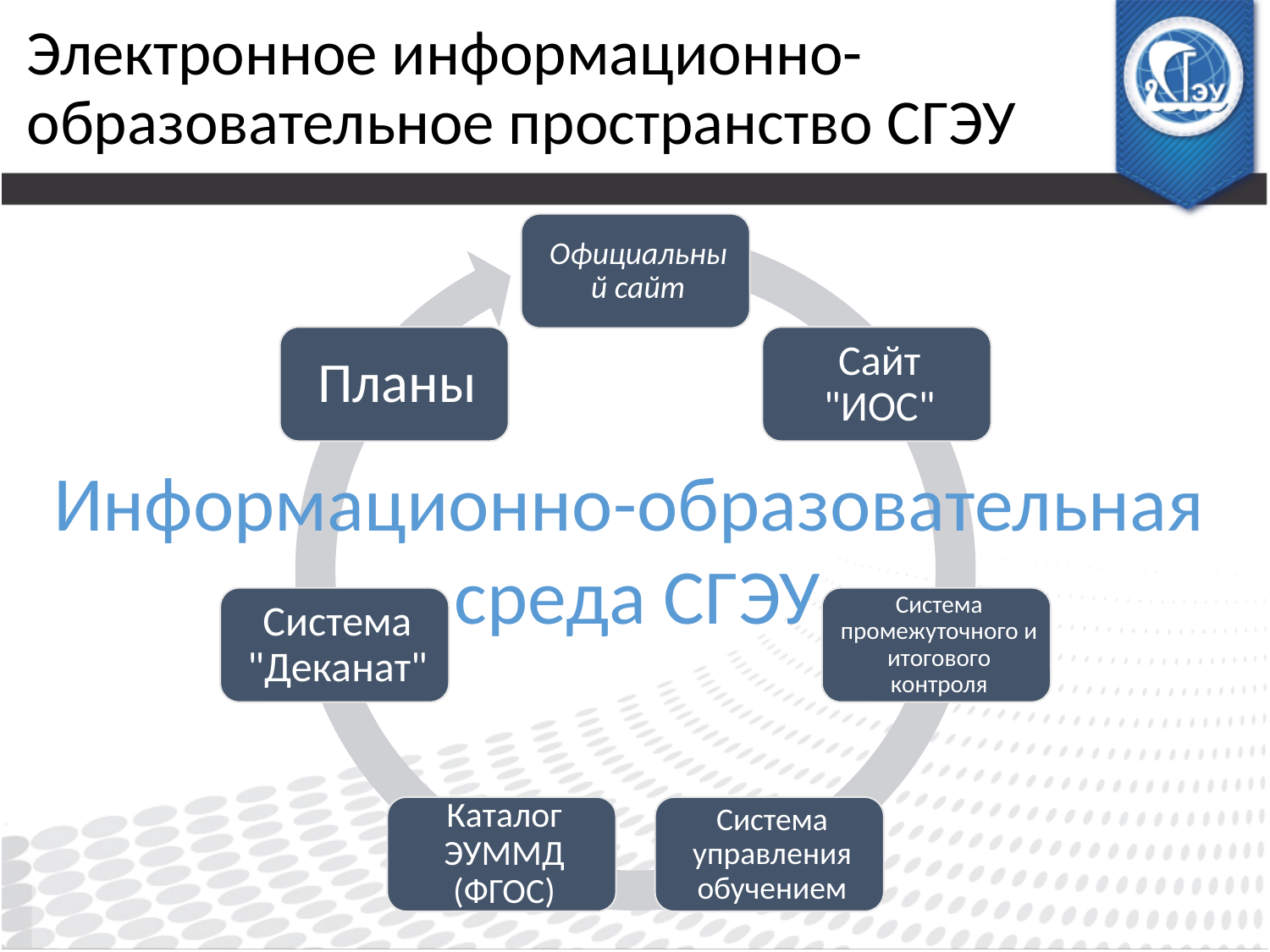

# Электронное информационно-образовательное пространство СГЭУ
Официальный сайт
Сайт "ИОС"
Система промежуточного и итогового контроля
Система управления обучением
Каталог ЭУММД (ФГОС)
Система "Деканат"
Планы
Информационно-образовательная
среда СГЭУ